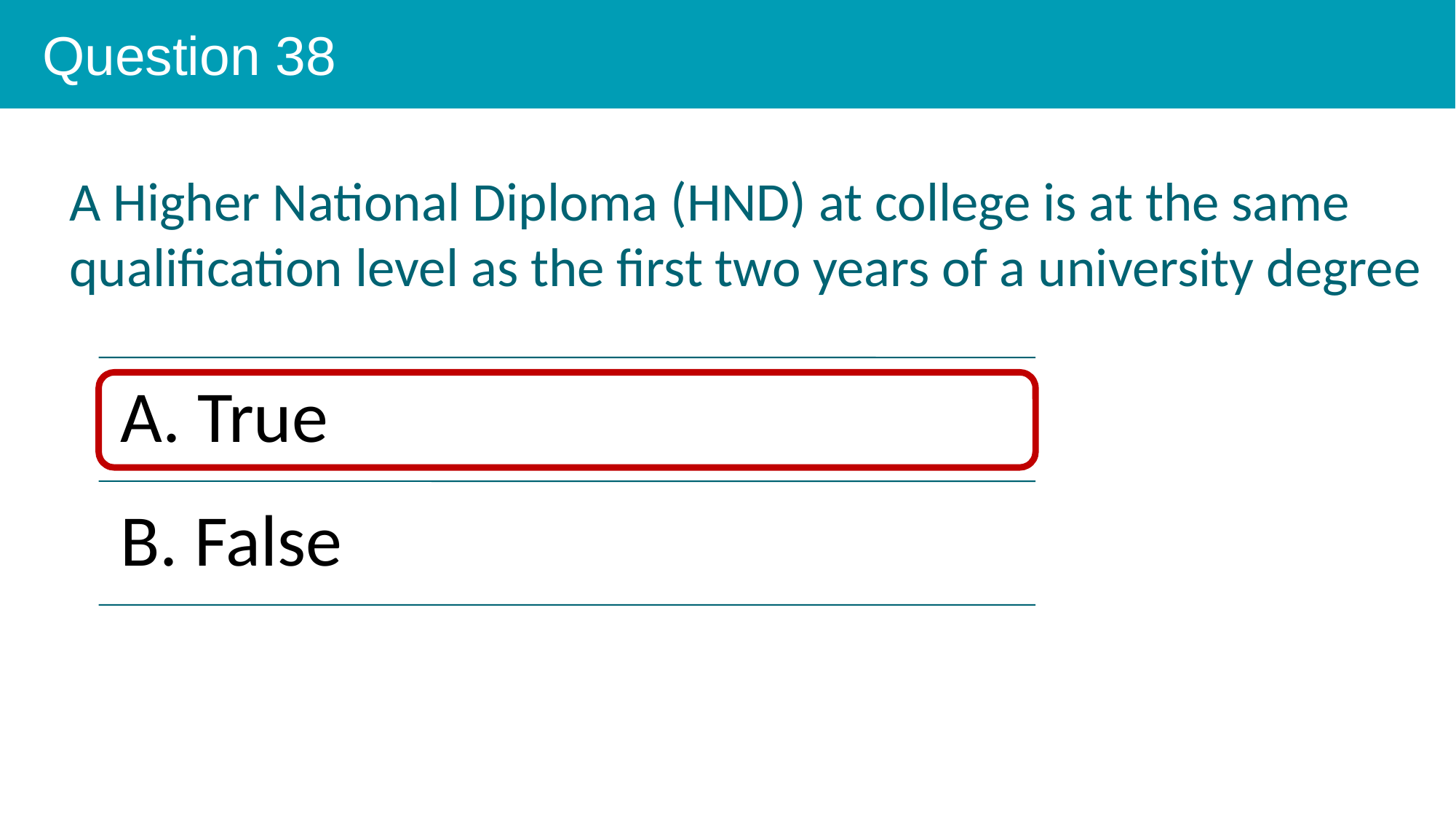

Question 38
A Higher National Diploma (HND) at college is at the same qualification level as the first two years of a university degree
A. True
B. False